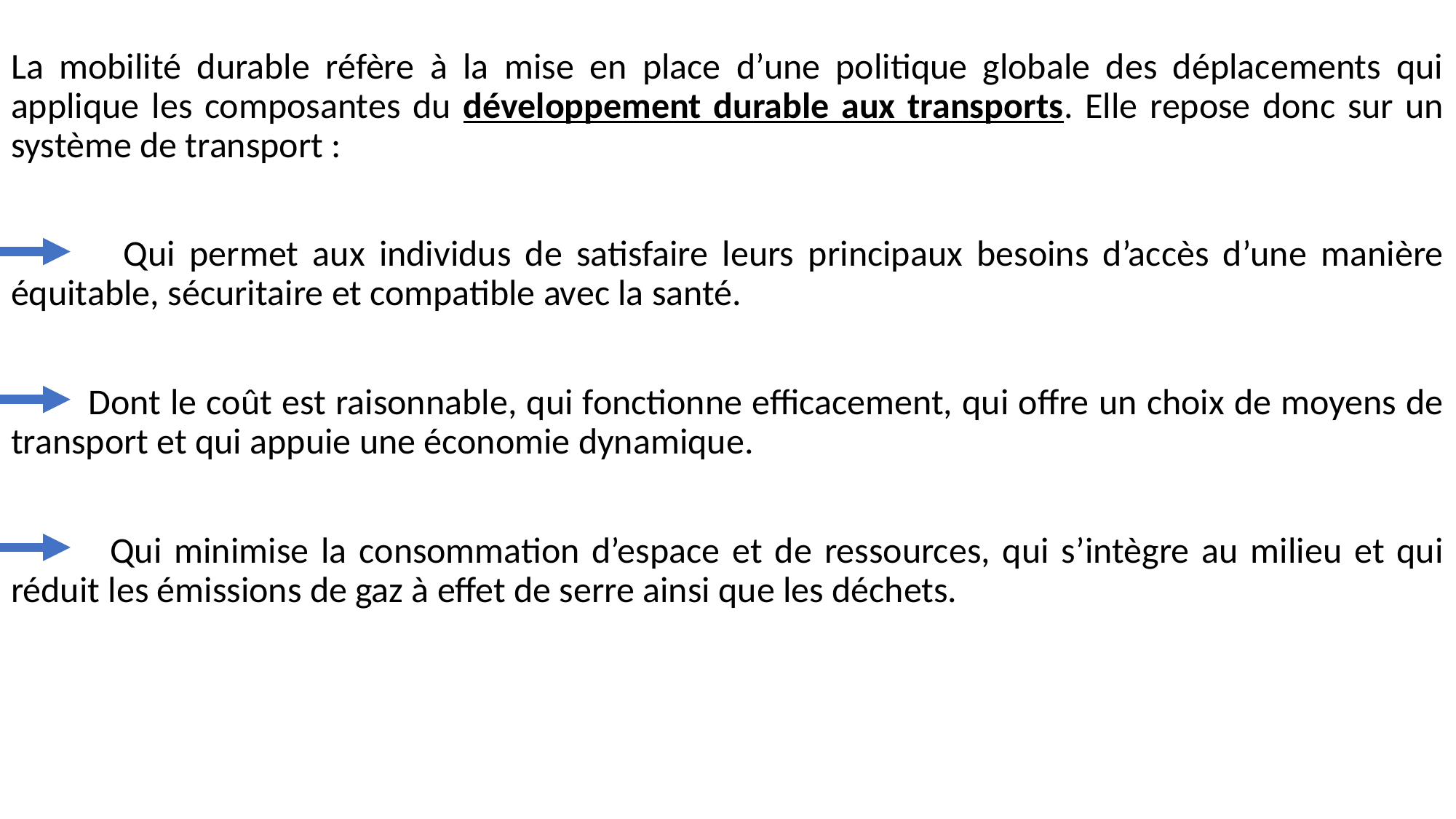

La mobilité durable réfère à la mise en place d’une politique globale des déplacements qui applique les composantes du développement durable aux transports. Elle repose donc sur un système de transport :

        Qui permet aux individus de satisfaire leurs principaux besoins d’accès d’une manière équitable, sécuritaire et compatible avec la santé.

        Dont le coût est raisonnable, qui fonctionne efficacement, qui offre un choix de moyens de transport et qui appuie une économie dynamique.

        Qui minimise la consommation d’espace et de ressources, qui s’intègre au milieu et qui réduit les émissions de gaz à effet de serre ainsi que les déchets.